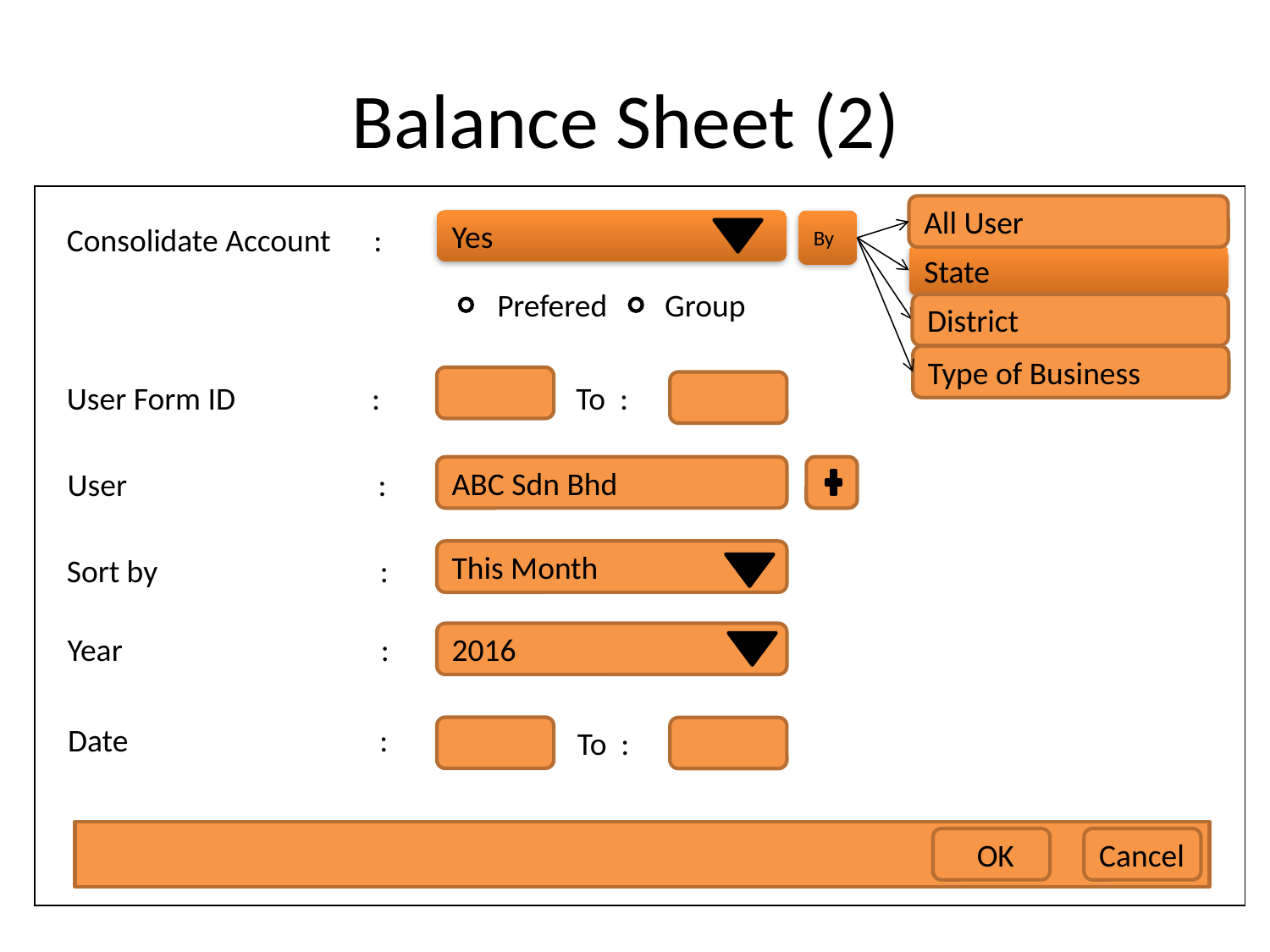

# Balance Sheet (2)
|  |
| --- |
All User
Yes
By
Consolidate Account      :

State
      Prefered        Group
District

Type of Business

User Form ID                   :
To  :

ABC Sdn Bhd

User                                   :

This Month
Sort by                               :

Year                                    :
2016

Date                                   :

To  :

    OK
    Cancel